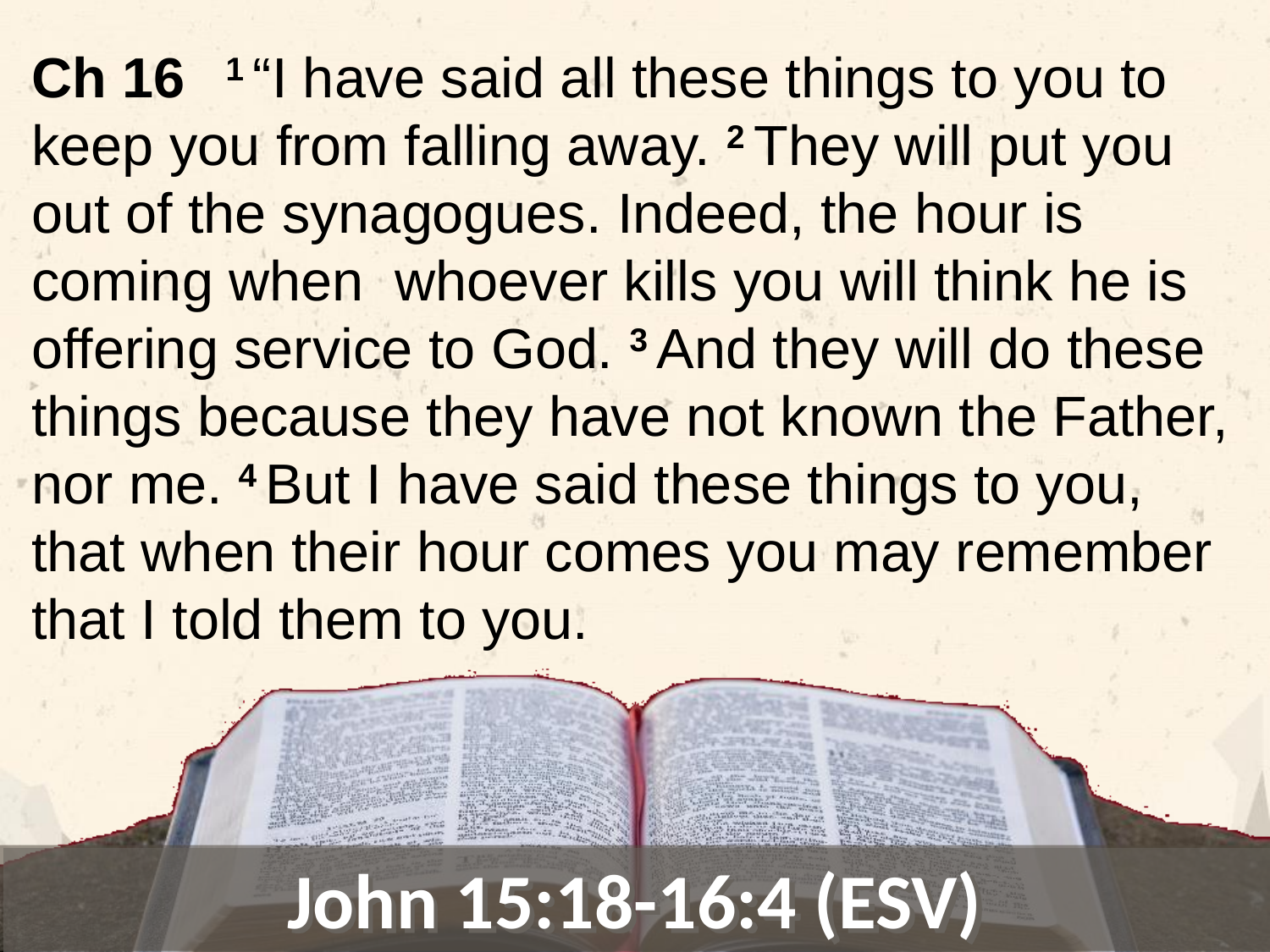

Ch 16   1 “I have said all these things to you to keep you from falling away. 2 They will put you out of the synagogues. Indeed, the hour is coming when  whoever kills you will think he is offering service to God. 3 And they will do these things because they have not known the Father, nor me. 4 But I have said these things to you, that when their hour comes you may remember that I told them to you.
John 15:18-16:4 (ESV)